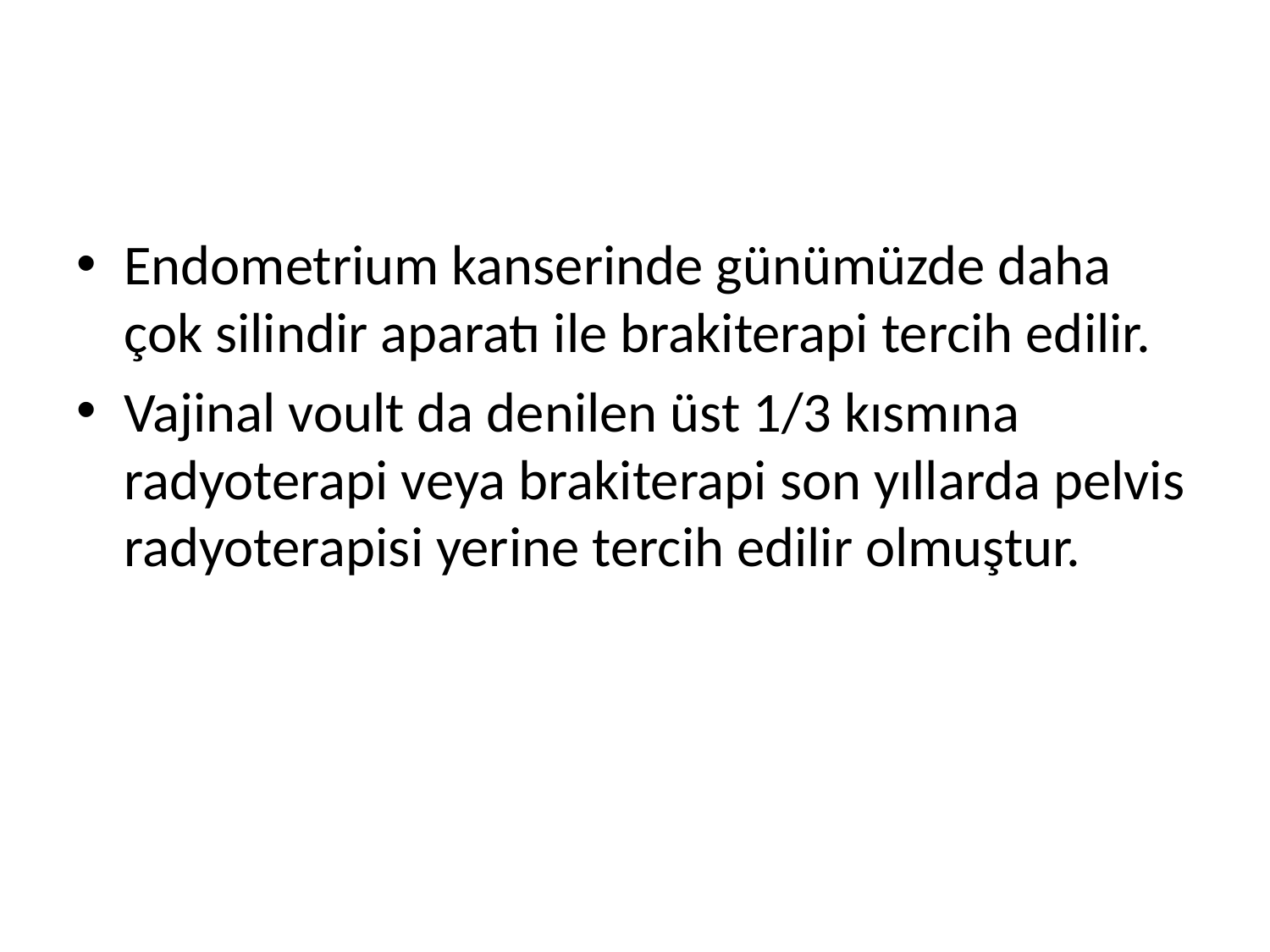

#
Endometrium kanserinde günümüzde daha çok silindir aparatı ile brakiterapi tercih edilir.
Vajinal voult da denilen üst 1/3 kısmına radyoterapi veya brakiterapi son yıllarda pelvis radyoterapisi yerine tercih edilir olmuştur.